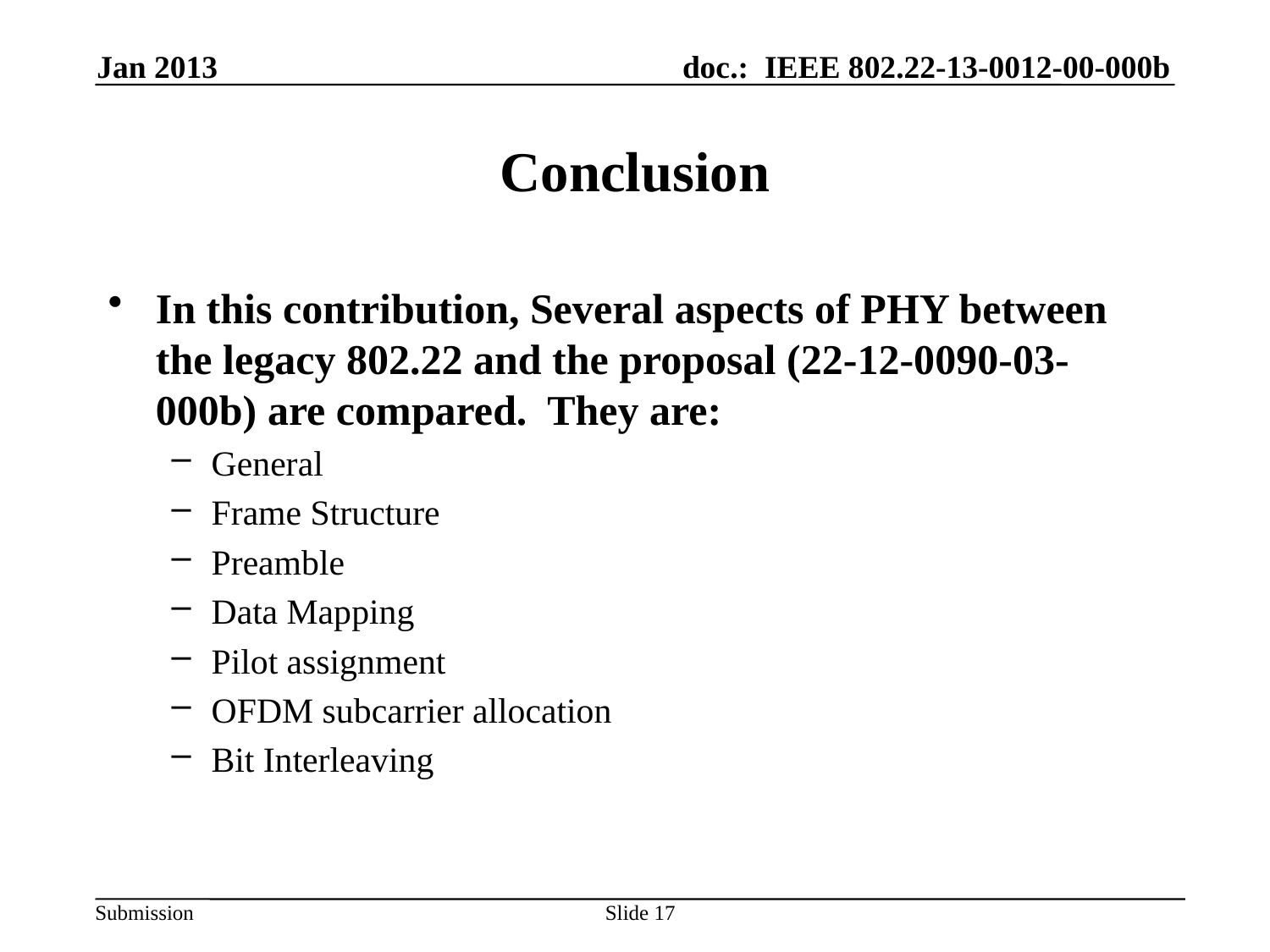

Jan 2013
# Conclusion
In this contribution, Several aspects of PHY between the legacy 802.22 and the proposal (22-12-0090-03-000b) are compared.  They are:
General
Frame Structure
Preamble
Data Mapping
Pilot assignment
OFDM subcarrier allocation
Bit Interleaving

Slide 17